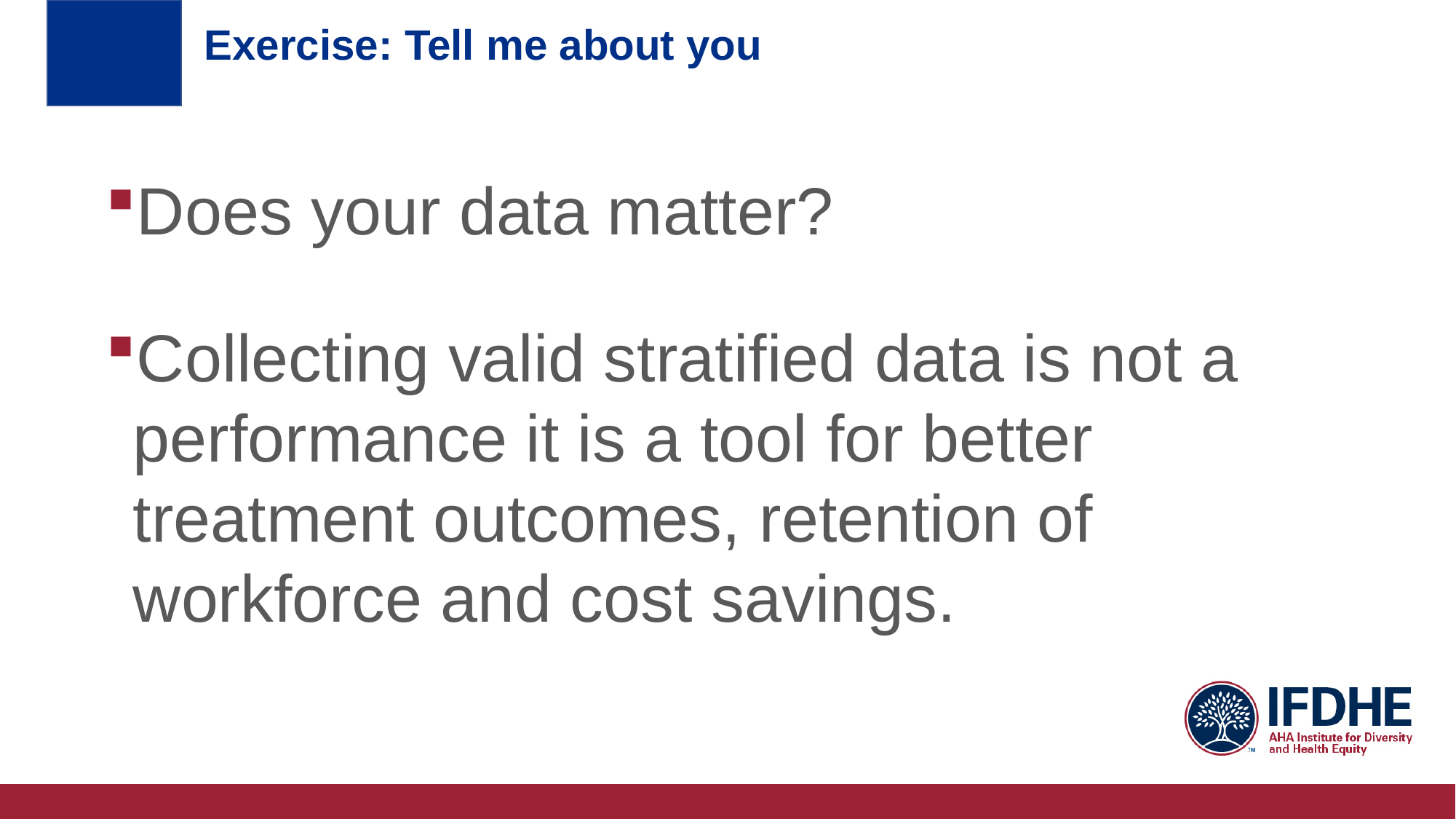

# Exercise: Tell me about you
Does your data matter?

Collecting valid stratified data is not a performance it is a tool for better treatment outcomes, retention of workforce and cost savings.